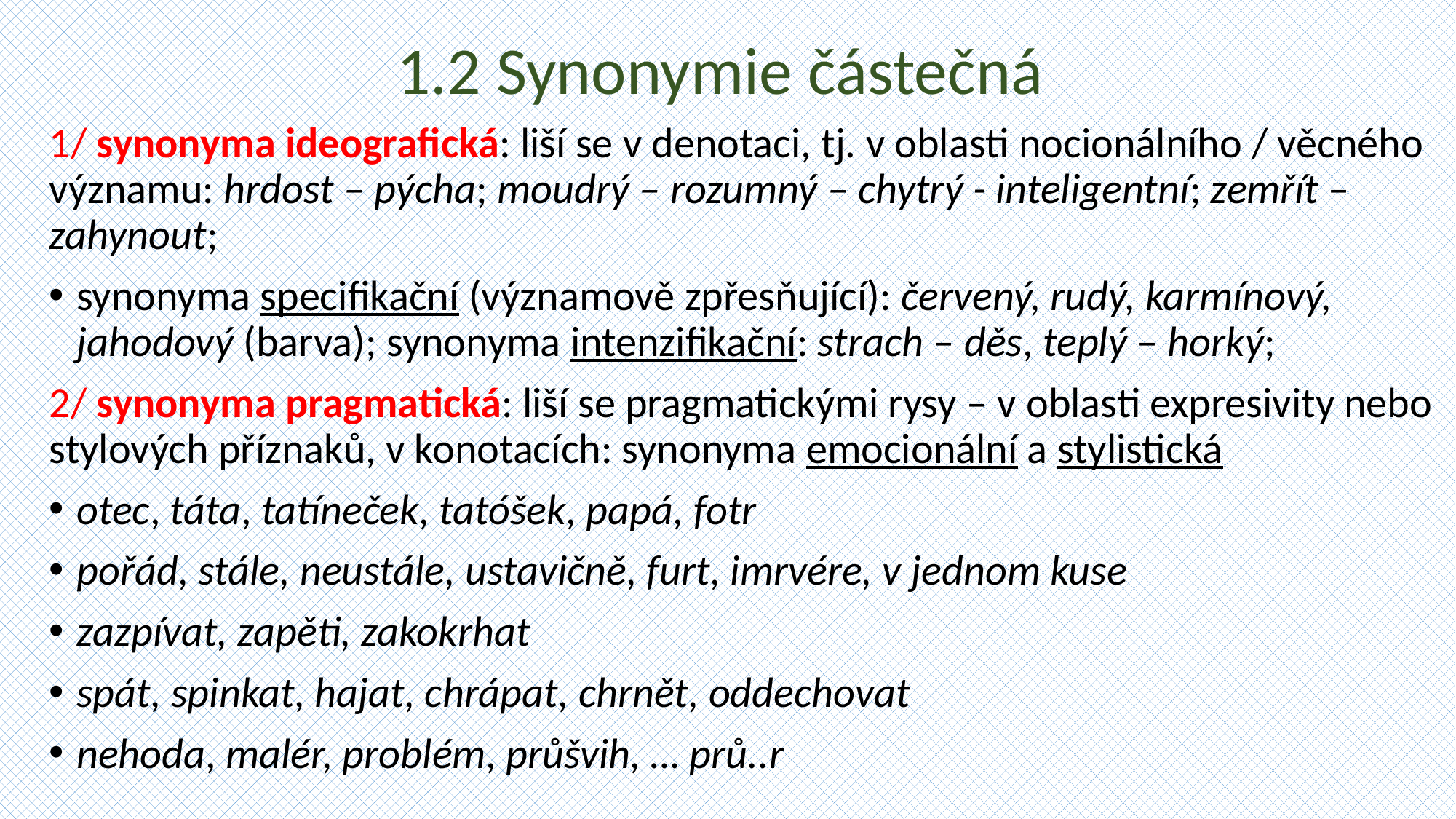

# 1.2 Synonymie částečná
1/ synonyma ideografická: liší se v denotaci, tj. v oblasti nocionálního / věcného významu: hrdost – pýcha; moudrý – rozumný – chytrý - inteligentní; zemřít – zahynout;
synonyma specifikační (významově zpřesňující): červený, rudý, karmínový, jahodový (barva); synonyma intenzifikační: strach – děs, teplý – horký;
2/ synonyma pragmatická: liší se pragmatickými rysy – v oblasti expresivity nebo stylových příznaků, v konotacích: synonyma emocionální a stylistická
otec, táta, tatíneček, tatóšek, papá, fotr
pořád, stále, neustále, ustavičně, furt, imrvére, v jednom kuse
zazpívat, zapěti, zakokrhat
spát, spinkat, hajat, chrápat, chrnět, oddechovat
nehoda, malér, problém, průšvih, … prů..r